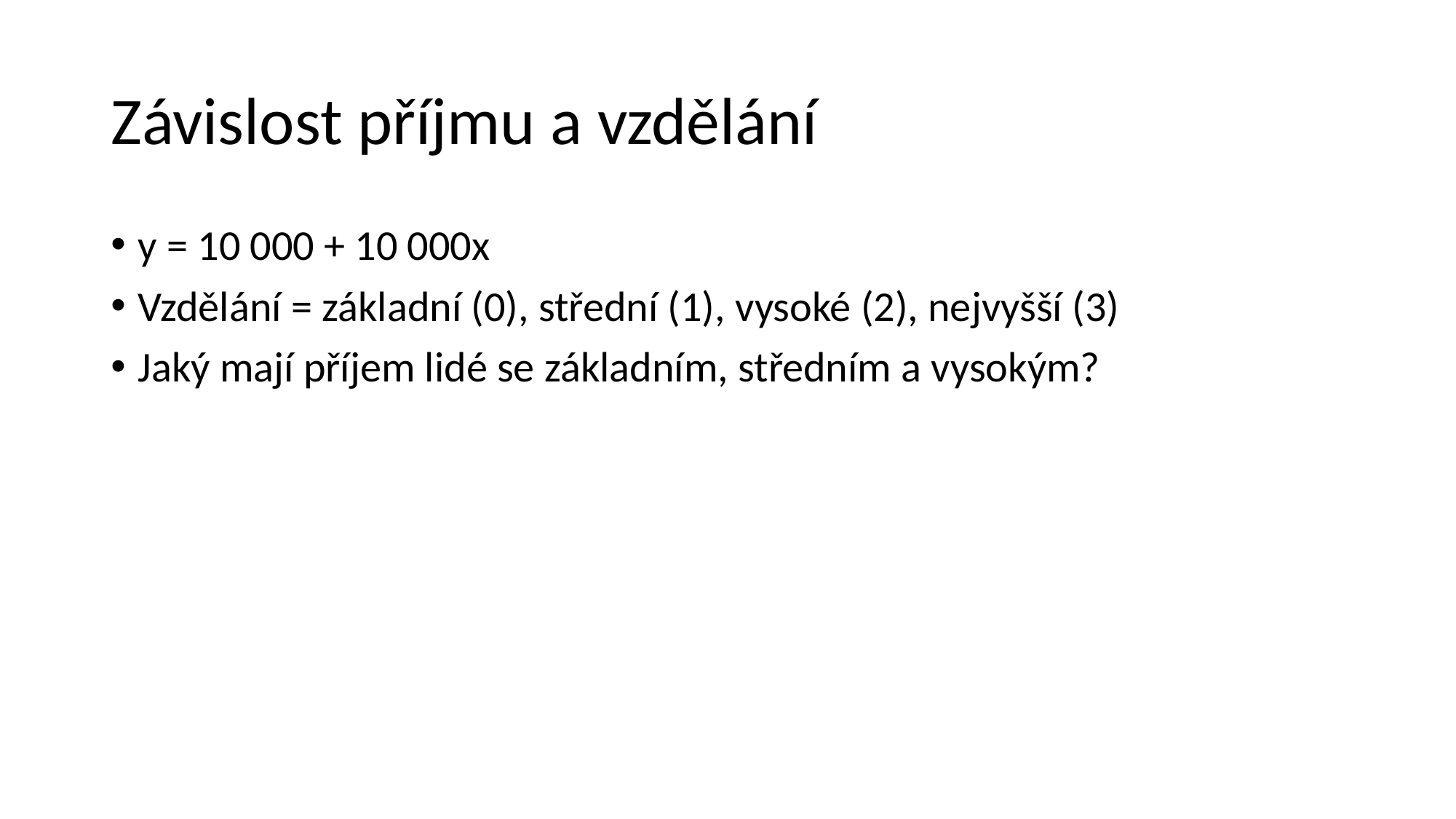

# Závislost příjmu a vzdělání
y = 10 000 + 10 000x
Vzdělání = základní (0), střední (1), vysoké (2), nejvyšší (3)
Jaký mají příjem lidé se základním, středním a vysokým?